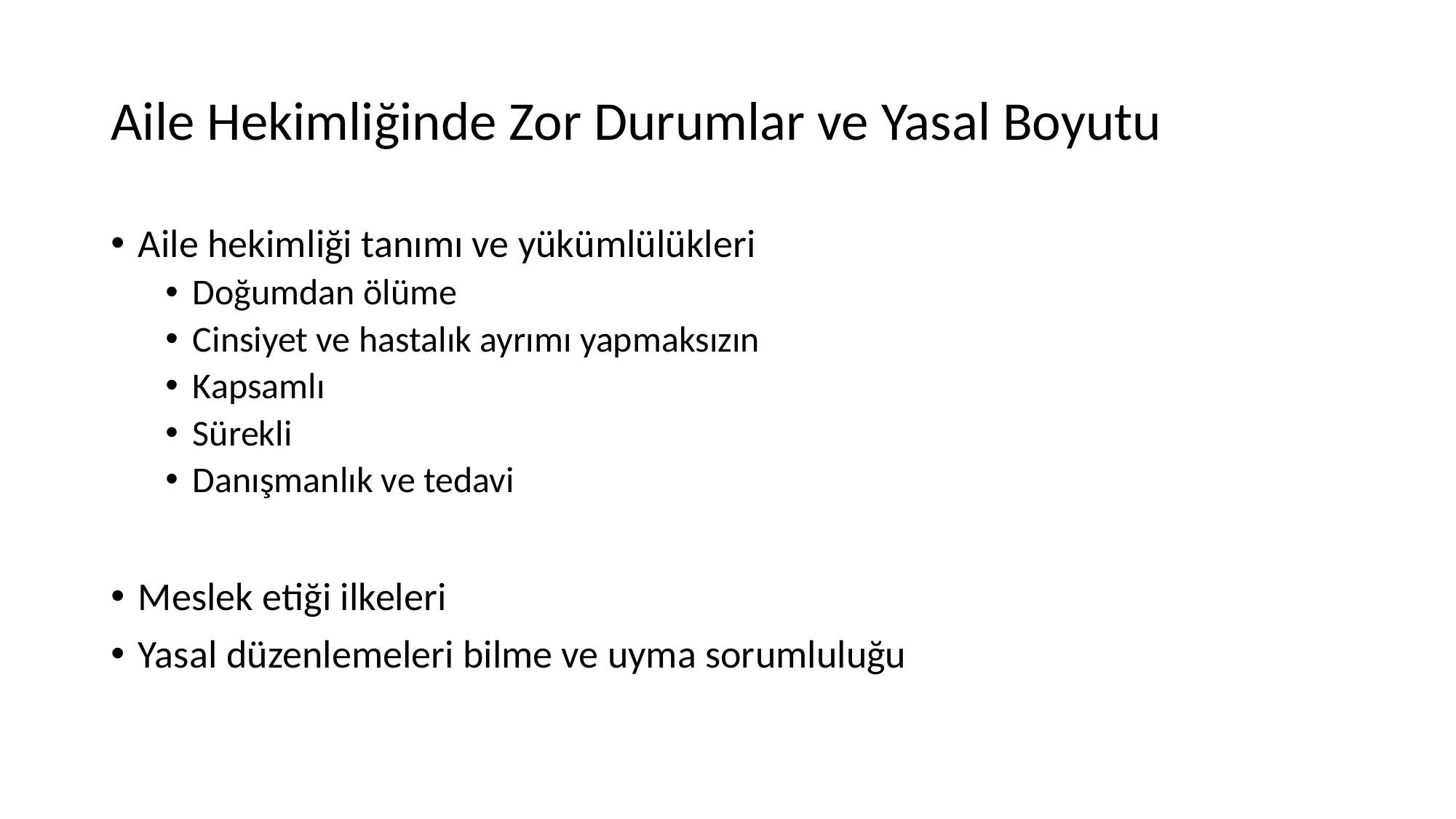

# Aile Hekimliğinde Zor Durumlar ve Yasal Boyutu
Aile hekimliği tanımı ve yükümlülükleri
Doğumdan ölüme
Cinsiyet ve hastalık ayrımı yapmaksızın
Kapsamlı
Sürekli
Danışmanlık ve tedavi

Meslek etiği ilkeleri
Yasal düzenlemeleri bilme ve uyma sorumluluğu